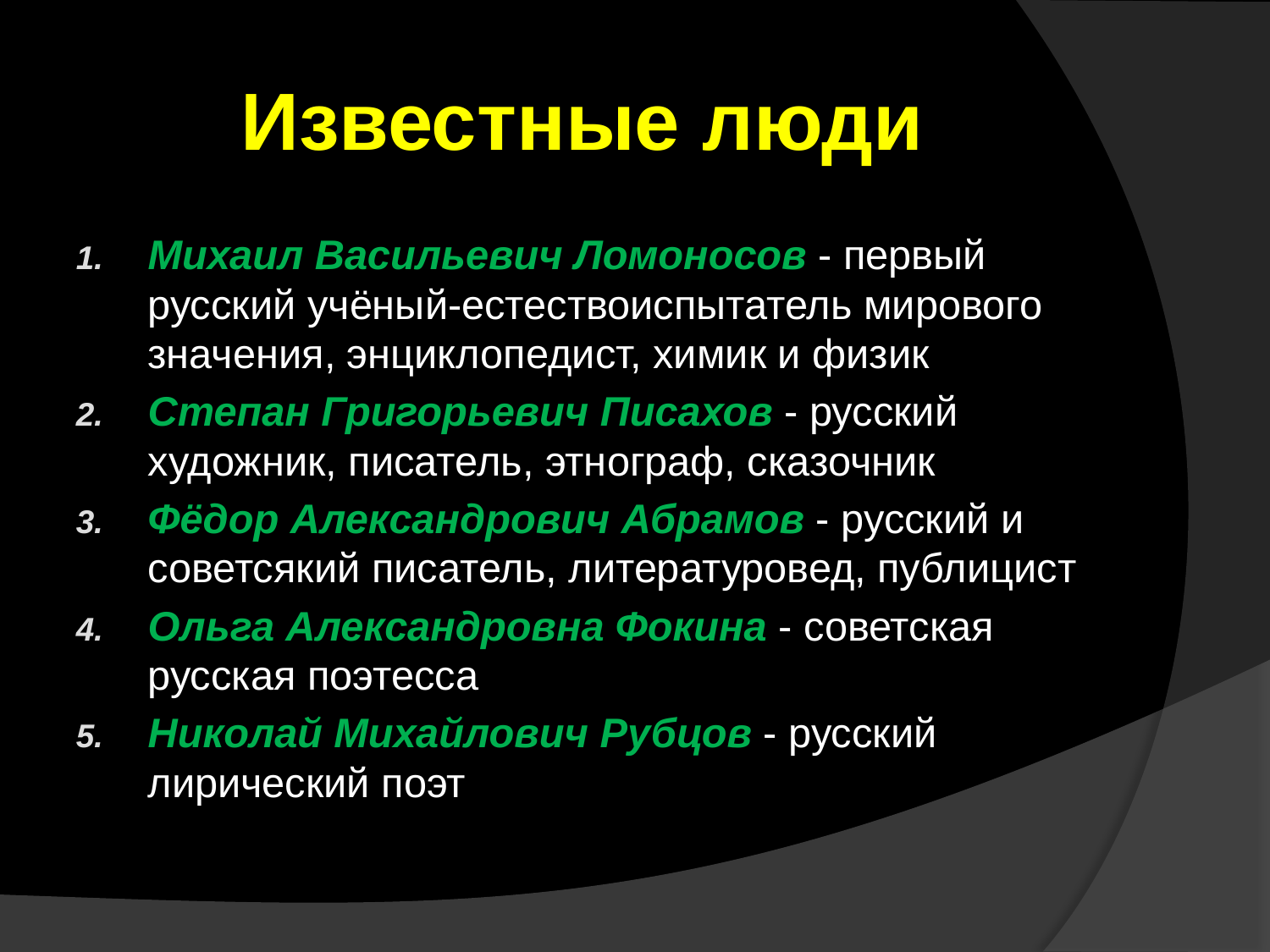

# Известные люди
Михаил Васильевич Ломоносов - первый русский учёный-естествоиспытатель мирового значения, энциклопедист, химик и физик
Степан Григорьевич Писахов - русский художник, писатель, этнограф, сказочник
Фёдор Александрович Абрамов - русский и советсякий писатель, литературовед, публицист
Ольга Александровна Фокина - советская русская поэтесса
Николай Михайлович Рубцов - русский лирический поэт